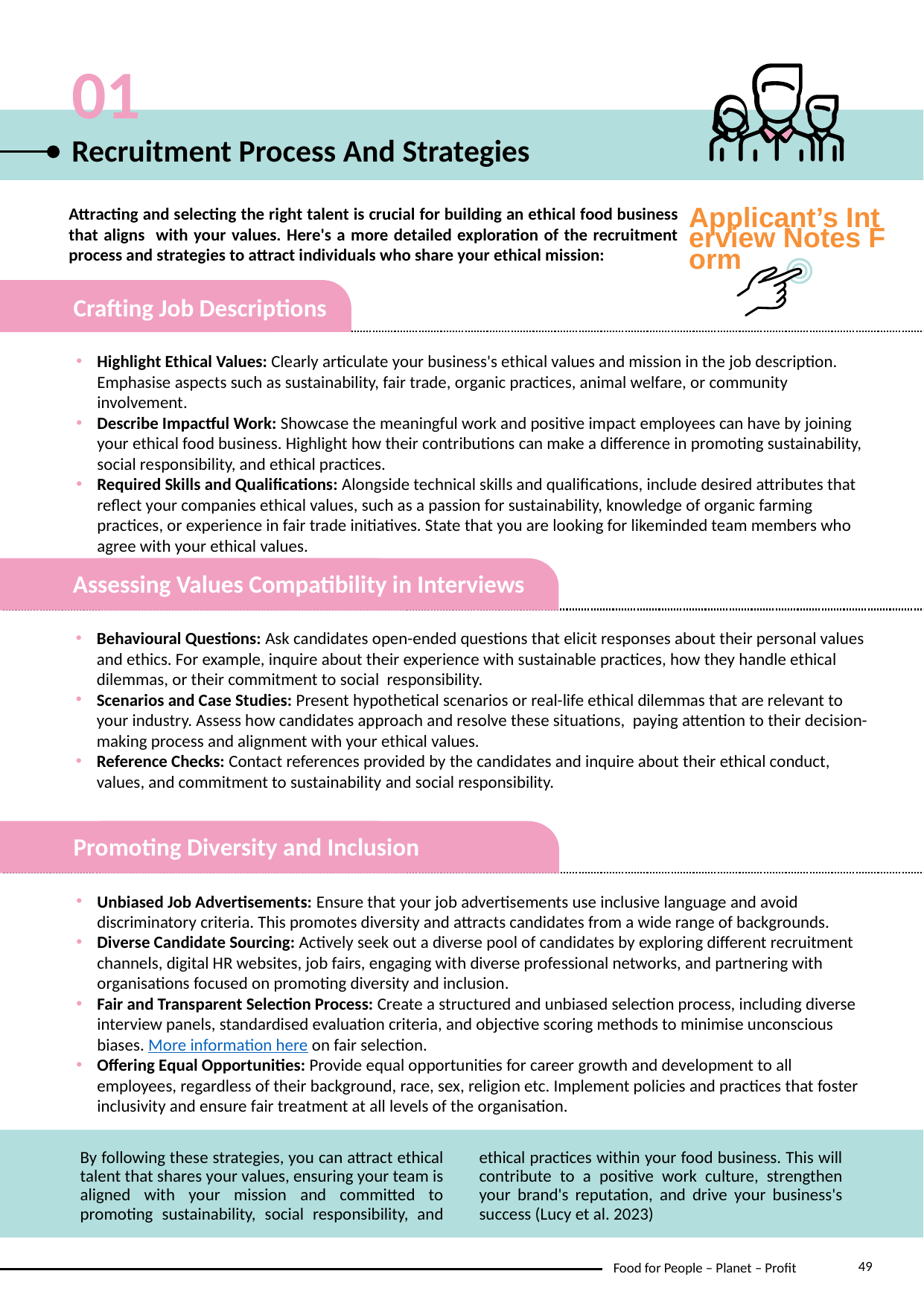

01

Recruitment Process And Strategies

Attracting and selecting the right talent is crucial for building an ethical food business that aligns  with your values. Here's a more detailed exploration of the recruitment process and strategies to attract individuals who share your ethical mission:

Applicant’s Interview Notes Form

Highlight Ethical Values: Clearly articulate your business's ethical values and mission in the job description. Emphasise aspects such as sustainability, fair trade, organic practices, animal welfare, or community involvement.
Describe Impactful Work: Showcase the meaningful work and positive impact employees can have by joining your ethical food business. Highlight how their contributions can make a difference in promoting sustainability, social responsibility, and ethical practices.
Required Skills and Qualifications: Alongside technical skills and qualifications, include desired attributes that reflect your companies ethical values, such as a passion for sustainability, knowledge of organic farming practices, or experience in fair trade initiatives. State that you are looking for likeminded team members who agree with your ethical values.

Crafting Job Descriptions

Behavioural Questions: Ask candidates open-ended questions that elicit responses about their personal values and ethics. For example, inquire about their experience with sustainable practices, how they handle ethical dilemmas, or their commitment to social  responsibility.
Scenarios and Case Studies: Present hypothetical scenarios or real-life ethical dilemmas that are relevant to your industry. Assess how candidates approach and resolve these situations,  paying attention to their decision-making process and alignment with your ethical values.
Reference Checks: Contact references provided by the candidates and inquire about their ethical conduct, values, and commitment to sustainability and social responsibility.

Assessing Values Compatibility in Interviews

Unbiased Job Advertisements: Ensure that your job advertisements use inclusive language and avoid discriminatory criteria. This promotes diversity and attracts candidates from a wide range of backgrounds.
Diverse Candidate Sourcing: Actively seek out a diverse pool of candidates by exploring different recruitment channels, digital HR websites, job fairs, engaging with diverse professional networks, and partnering with organisations focused on promoting diversity and inclusion.
Fair and Transparent Selection Process: Create a structured and unbiased selection process, including diverse interview panels, standardised evaluation criteria, and objective scoring methods to minimise unconscious biases. More information here on fair selection.
Offering Equal Opportunities: Provide equal opportunities for career growth and development to all employees, regardless of their background, race, sex, religion etc. Implement policies and practices that foster inclusivity and ensure fair treatment at all levels of the organisation.

Promoting Diversity and Inclusion

By following these strategies, you can attract ethical talent that shares your values, ensuring your team is aligned with your mission and committed to promoting sustainability, social responsibility, and ethical practices within your food business. This will contribute to a positive work culture, strengthen your brand's reputation, and drive your business's success (Lucy et al. 2023)
49